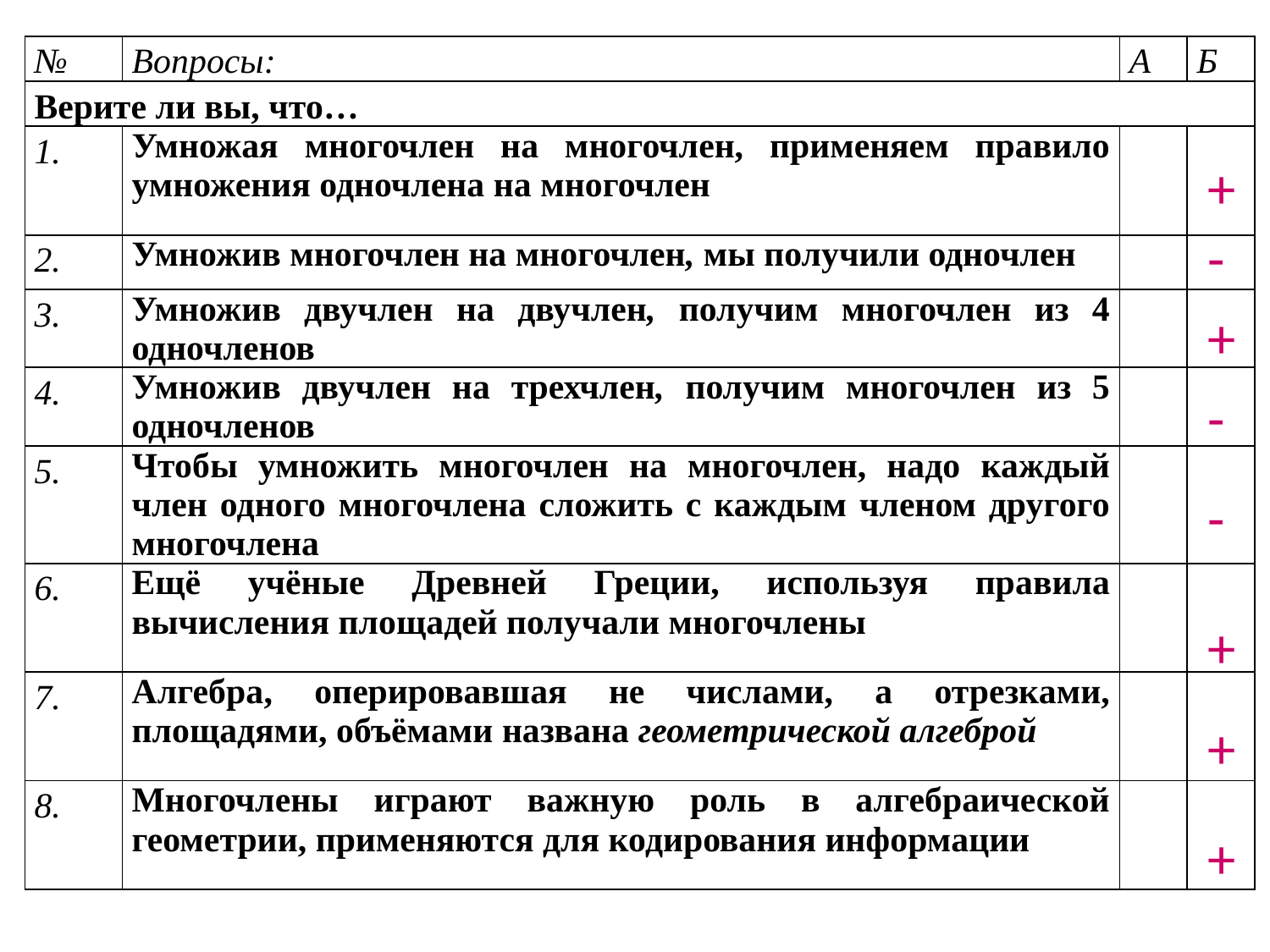

| № | Вопросы: | А | Б |
| --- | --- | --- | --- |
| Верите ли вы, что… |  |  |  |
| 1. | Умножая многочлен на многочлен, применяем правило умножения одночлена на многочлен |  |  |
| 2. | Умножив многочлен на многочлен, мы получили одночлен |  |  |
| 3. | Умножив двучлен на двучлен, получим многочлен из 4 одночленов |  |  |
| 4. | Умножив двучлен на трехчлен, получим многочлен из 5 одночленов |  |  |
| 5. | Чтобы умножить многочлен на многочлен, надо каждый член одного многочлена сложить с каждым членом другого многочлена |  |  |
| 6. | Ещё учёные Древней Греции, используя правила вычисления площадей получали многочлены |  |  |
| 7. | Алгебра, оперировавшая не числами, а отрезками, площадями, объёмами названа геометрической алгеброй |  |  |
| 8. | Многочлены играют важную роль в алгебраической геометрии, применяются для кодирования информации |  |  |
+
-
+
-
-
+
+
+